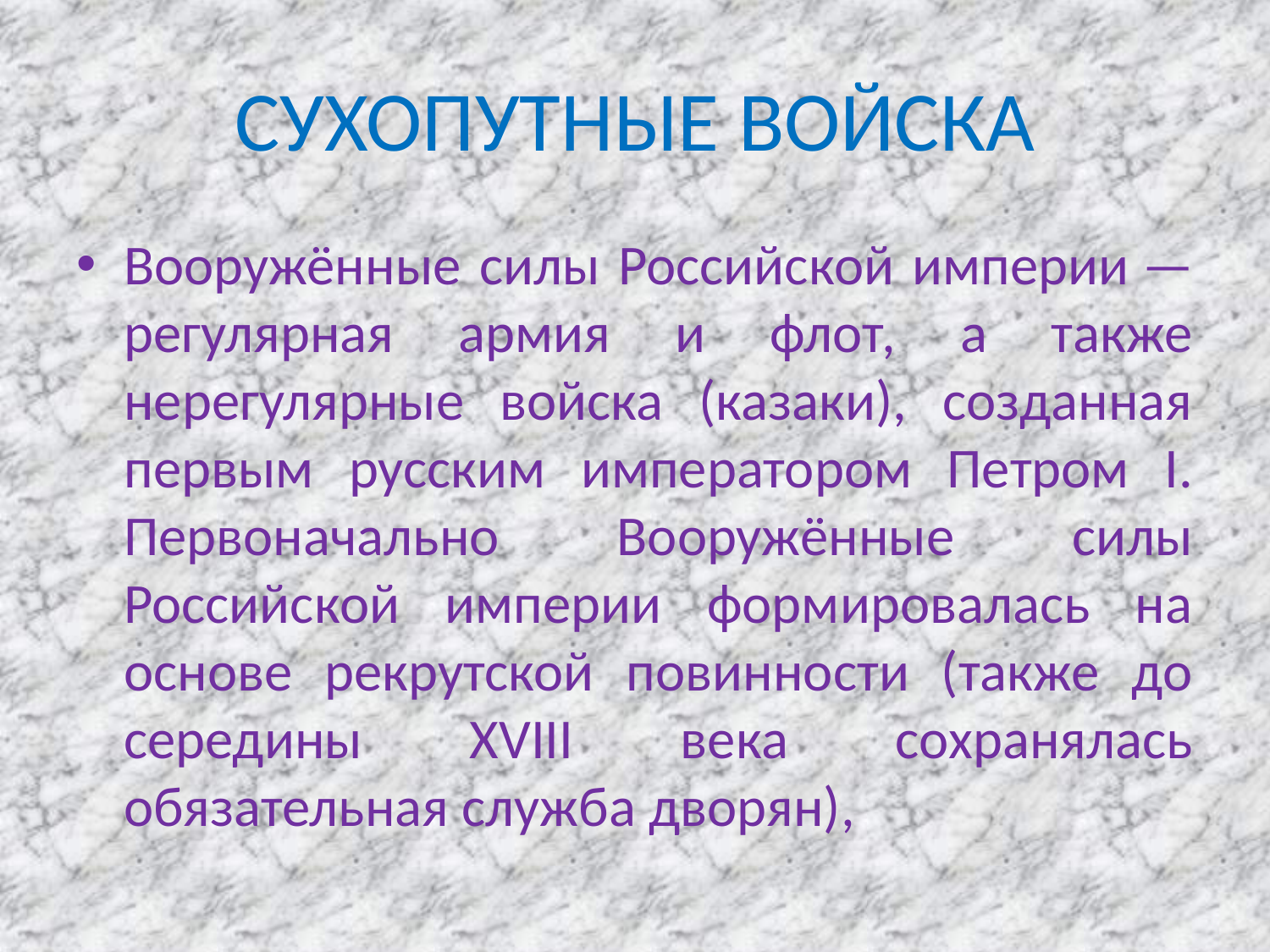

# СУХОПУТНЫЕ ВОЙСКА
Вооружённые силы Российской империи — регулярная армия и флот, а также нерегулярные войска (казаки), созданная первым русским императором Петром I. Первоначально Вооружённые силы Российской империи формировалась на основе рекрутской повинности (также до середины XVIII века сохранялась обязательная служба дворян),